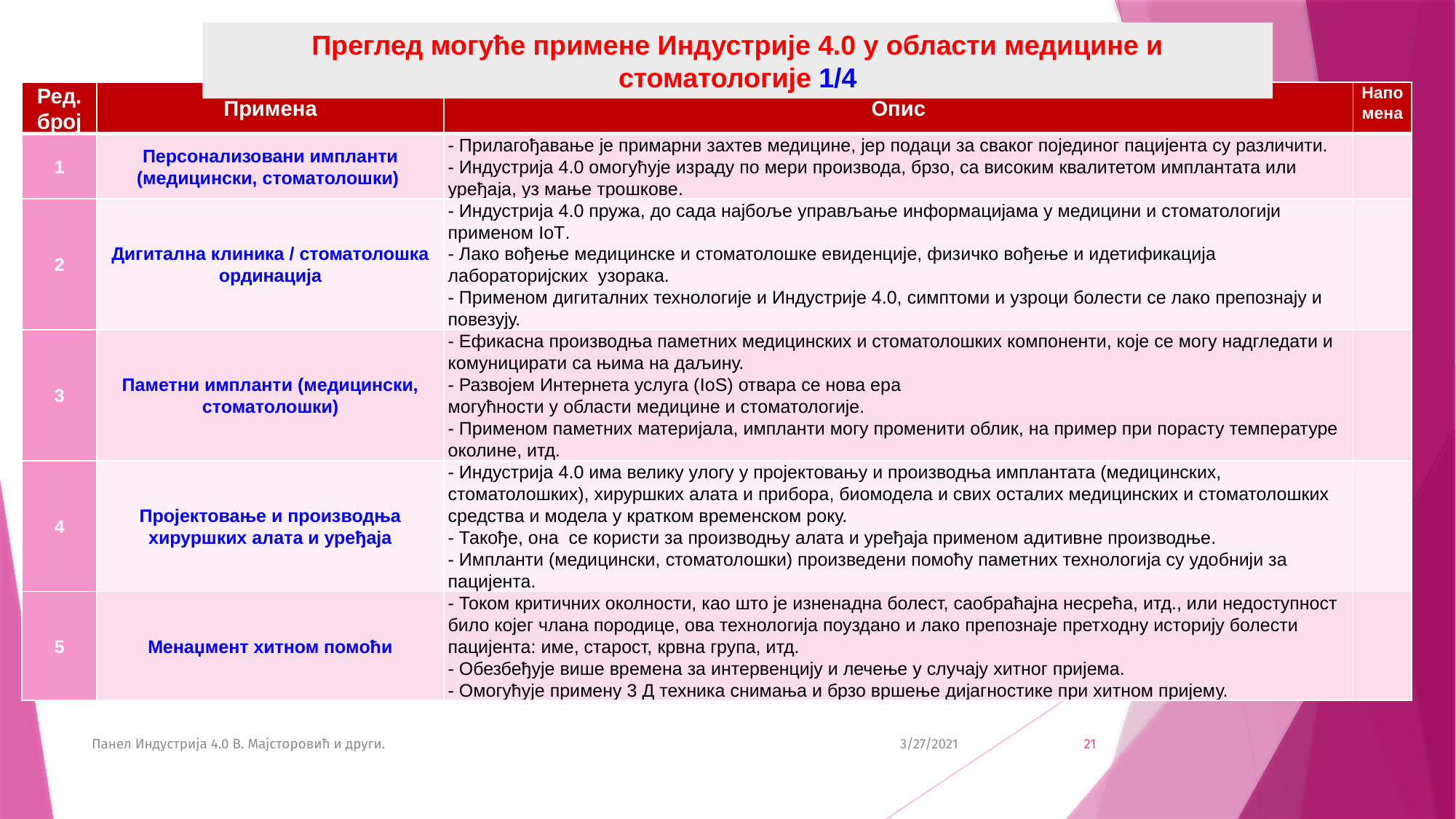

Преглед могуће примене Индустрије 4.0 у области медицине и стоматологије 1/4
| Ред. број | Примена | Опис | Напомена |
| --- | --- | --- | --- |
| 1 | Персонализовани импланти (медицински, стоматолошки) | - Прилагођавање је примарни захтев медицине, јер подаци за сваког појединог пацијента су различити. - Индустрија 4.0 омогућује израду по мери производа, брзо, са високим квалитетом имплантата или уређаја, уз мање трошкове. |  |
| 2 | Дигитална клиника / стоматолошка ординација | - Индустрија 4.0 пружа, до сада најбоље управљање информацијама у медицини и стоматологији применом IoT. - Лако вођење медицинске и стоматолошке евиденције, физичко вођење и идетификација лабораторијских узорака. - Применом дигиталних технологије и Индустрије 4.0, симптоми и узроци болести се лако препознају и повезују. |  |
| 3 | Паметни импланти (медицински, стоматолошки) | - Ефикасна производња паметних медицинских и стоматолошких компоненти, које се могу надгледати и комуницирати са њима на даљину. - Развојем Интернета услуга (IoS) отвара се нова ера могућности у области медицине и стоматологије. - Применом паметних материјала, импланти могу променити облик, на пример при порасту температуре околине, итд. |  |
| 4 | Пројектовање и производња хируршких алата и уређаја | - Индустрија 4.0 има велику улогу у пројектовању и производња имплантата (медицинских, стоматолошких), хируршких алата и прибора, биомодела и свих осталих медицинских и стоматолошких средства и модела у кратком временском року. - Такође, она се користи за производњу алата и уређаја применом адитивне производње. - Импланти (медицински, стоматолошки) произведени помоћу паметних технологија су удобнији за пацијента. |  |
| 5 | Менаџмент хитном помоћи | - Током критичних околности, као што је изненадна болест, саобраћајна несрећа, итд., или недоступност било којег члана породице, ова технологија поуздано и лако препознаје претходну историју болести пацијента: име, старост, крвна група, итд. - Обезбеђује више времена за интервенцију и лечење у случају хитног пријема. - Омогућује примену 3 Д техника снимања и брзо вршење дијагностике при хитном пријему. |  |

Панел Индустрија 4.0 В. Мајсторовић и други.
3/27/2021
21